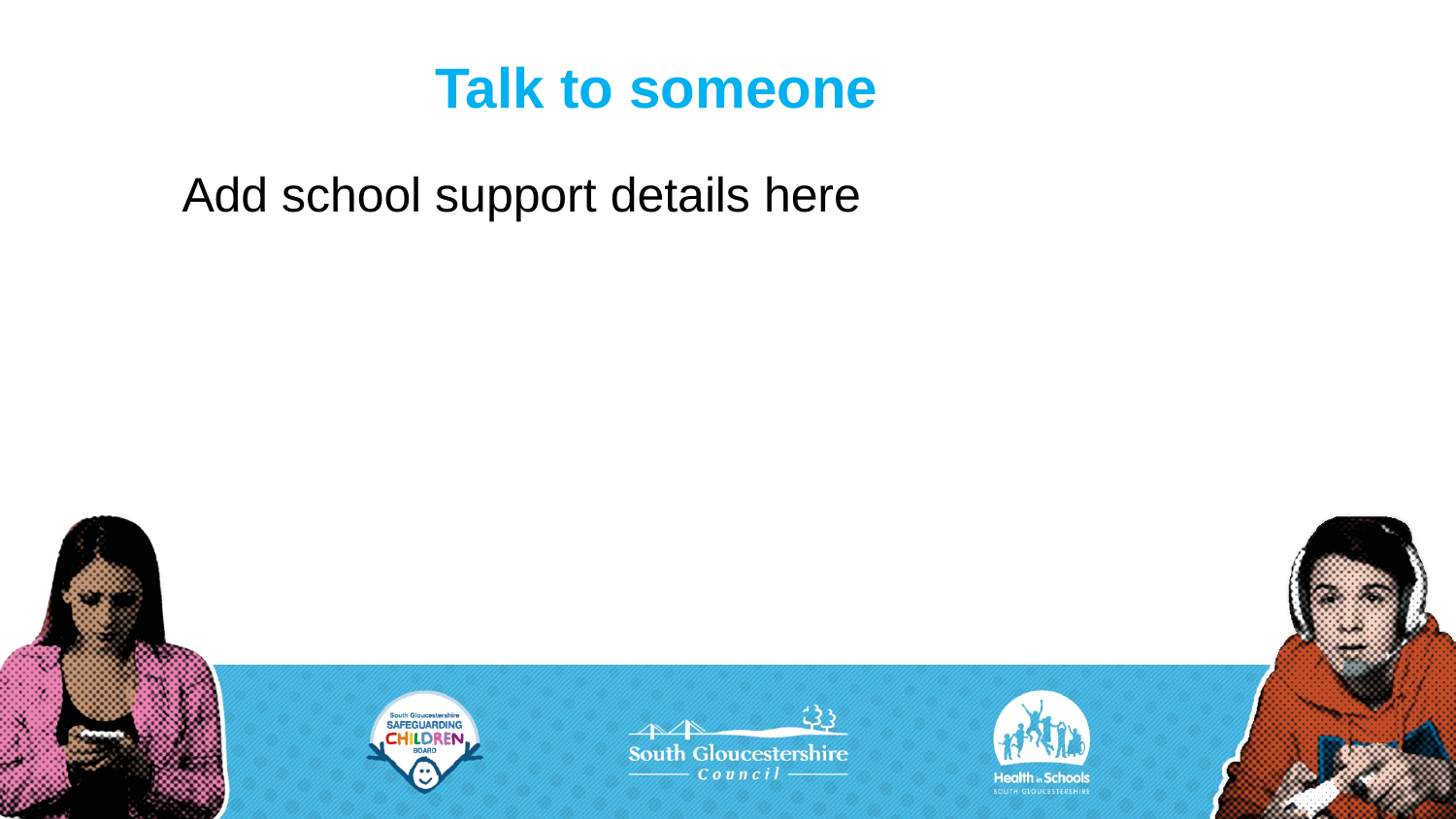

# Talk to someone
Add school support details here